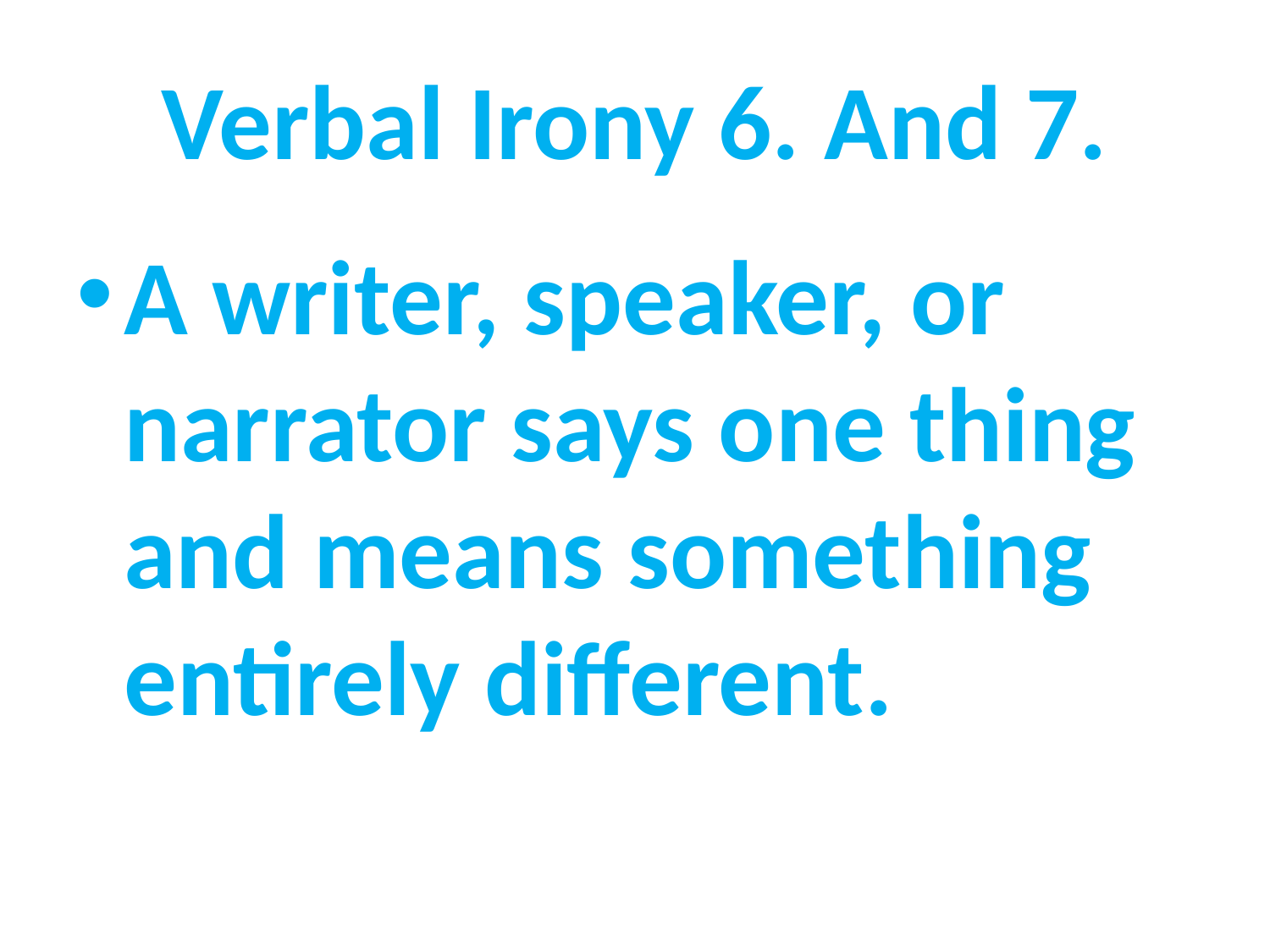

# Verbal Irony 6. And 7.
A writer, speaker, or narrator says one thing and means something entirely different.